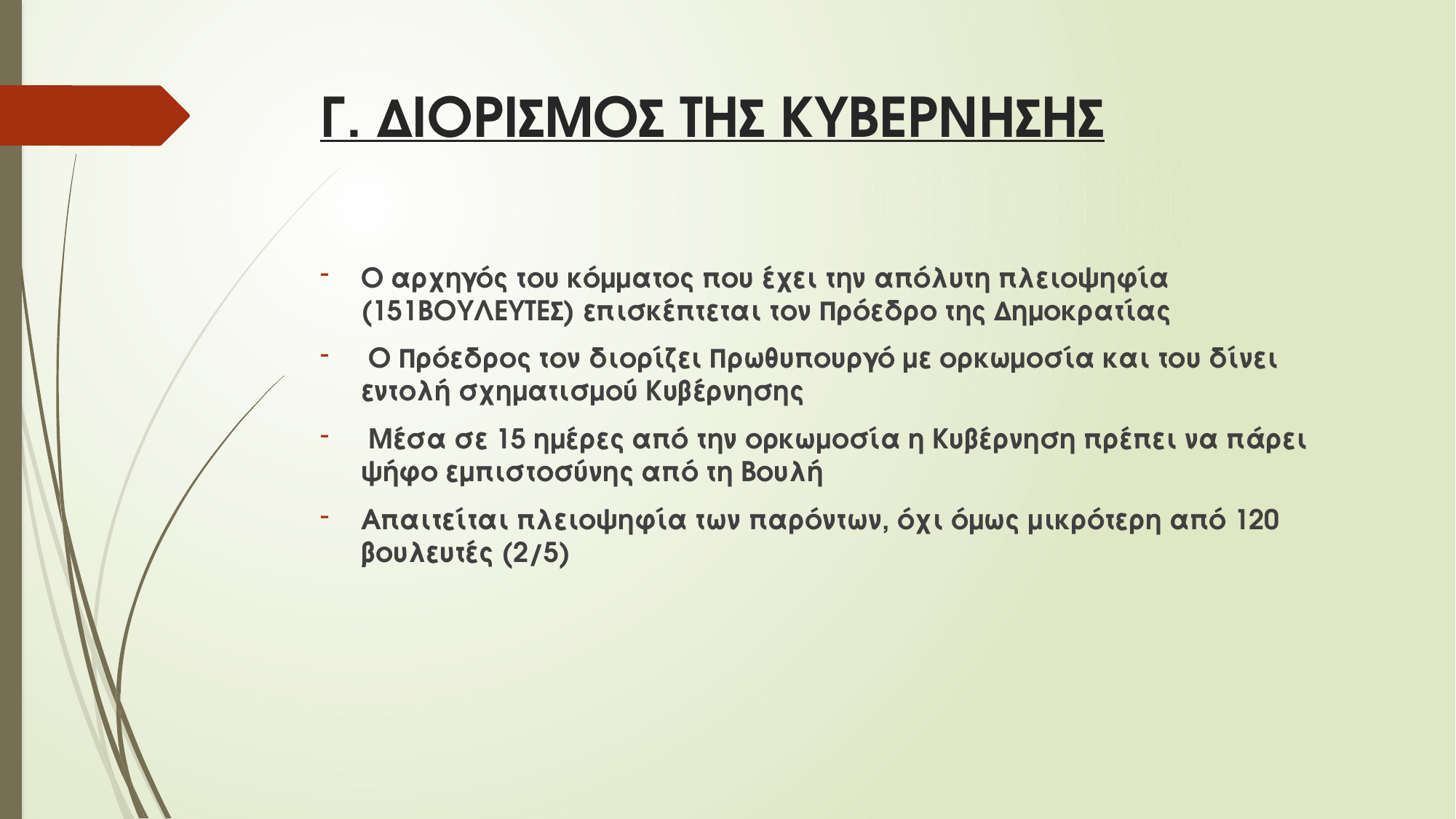

# Γ. ΔΙΟΡΙΣΜΟΣ ΤΗΣ ΚΥΒΕΡΝΗΣΗΣ
Ο αρχηγός του κόμματος που έχει την απόλυτη πλειοψηφία (151ΒΟΥΛΕΥΤΕΣ) επισκέπτεται τον Πρόεδρο της Δημοκρατίας
 Ο Πρόεδρος τον διορίζει Πρωθυπουργό με ορκωμοσία και του δίνει εντολή σχηματισμού Κυβέρνησης
 Μέσα σε 15 ημέρες από την ορκωμοσία η Κυβέρνηση πρέπει να πάρει ψήφο εμπιστοσύνης από τη Βουλή
Απαιτείται πλειοψηφία των παρόντων, όχι όμως μικρότερη από 120 βουλευτές (2/5)